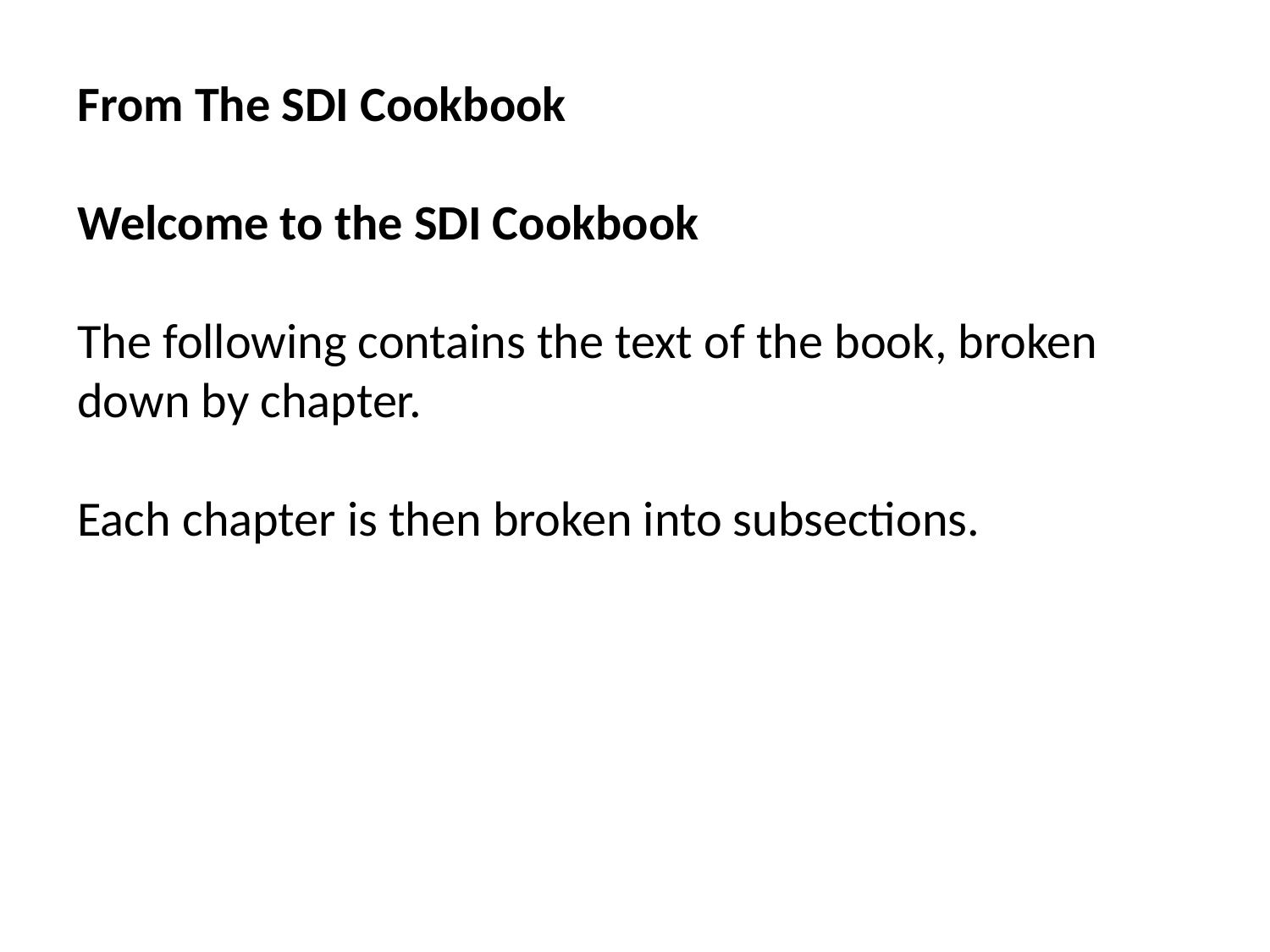

From The SDI Cookbook

Welcome to the SDI Cookbook

The following contains the text of the book, broken down by chapter.

Each chapter is then broken into subsections.